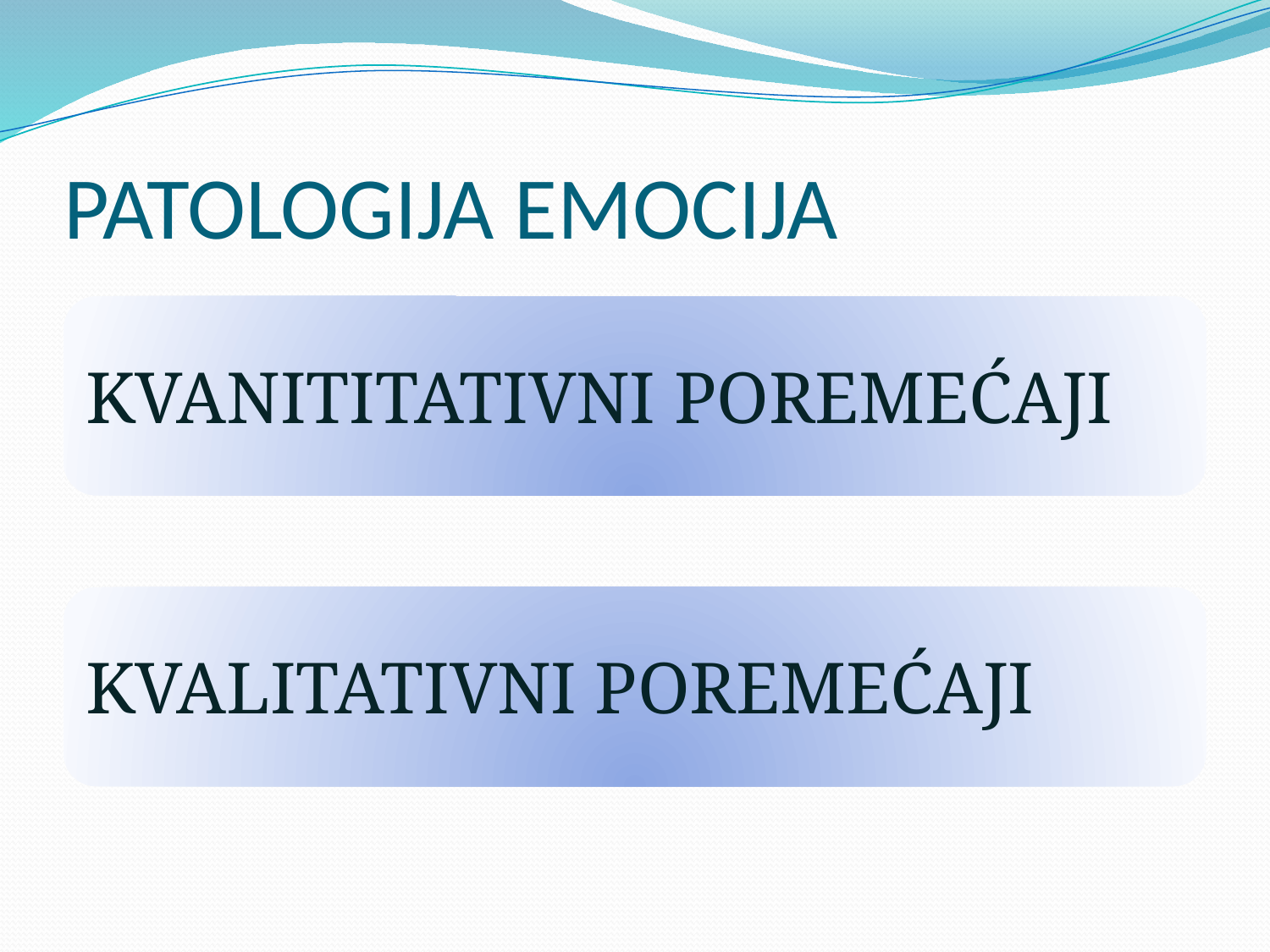

# PATOLOGIJA EMOCIJA
KVANITITATIVNI POREMEĆAJI
KVALITATIVNI POREMEĆAJI